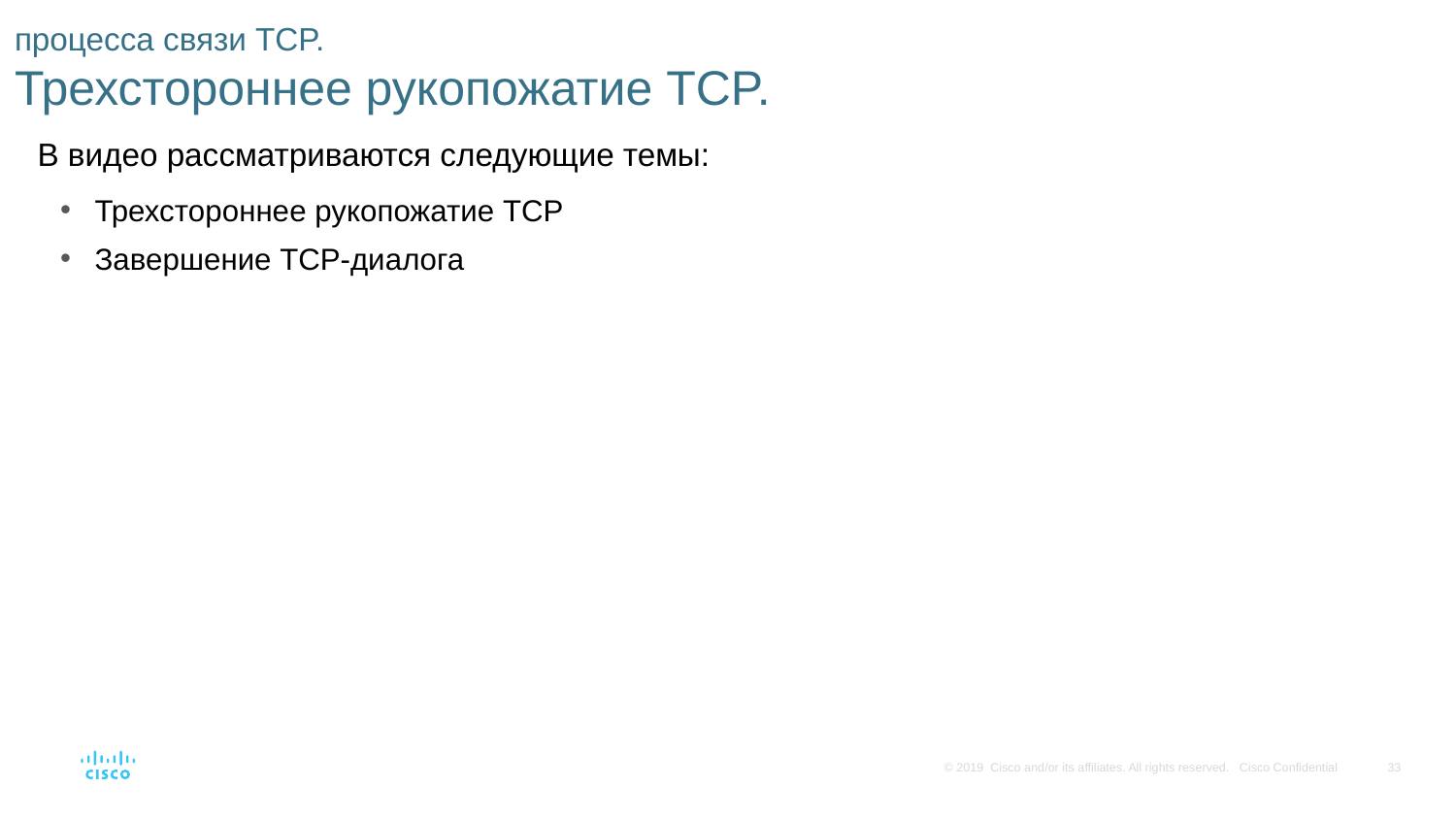

# процесса связи TCP. Трехстороннее рукопожатие TCP.
В видео рассматриваются следующие темы:
Трехстороннее рукопожатие TCP
Завершение TCP-диалога